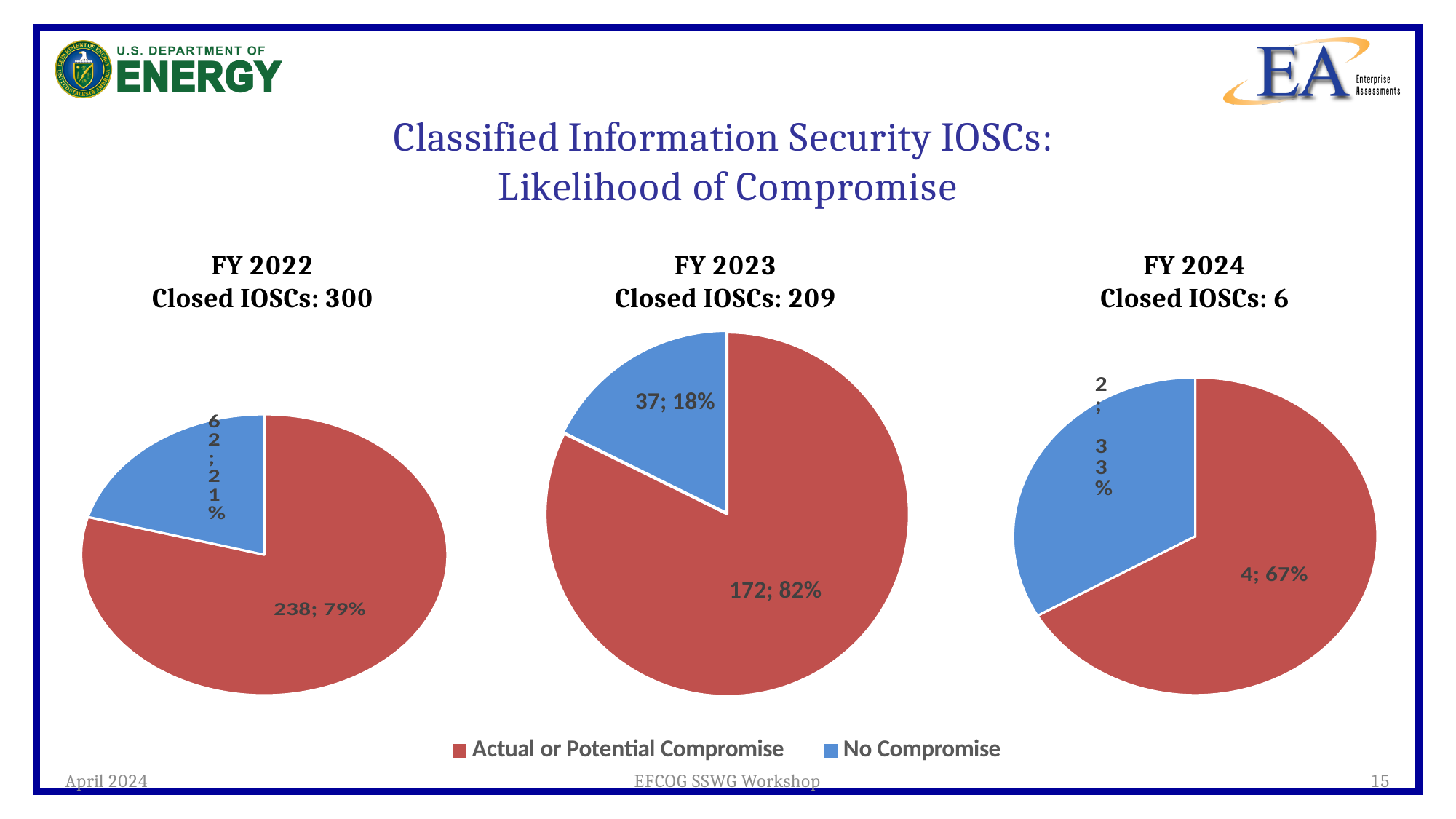

# Classified Information Security IOSCs: Likelihood of Compromise
FY 2022
Closed IOSCs: 300
FY 2023
Closed IOSCs: 209
FY 2024
Closed IOSCs: 6

### Chart

| Category | # of IOSCs |
|---|---|
| Actual or Potential Compromise | 172.0 |
| No Compromise | 37.0 |

### Chart

| Category | # of IOSCs |
|---|---|
| Actual or Potential Compromise | 238.0 |
| No Compromise | 62.0 |

### Chart

| Category | # of IOSCs |
|---|---|
| Actual or Potential Compromise | 4.0 |
| No Compromise | 2.0 |
April 2024
EFCOG SSWG Workshop
15